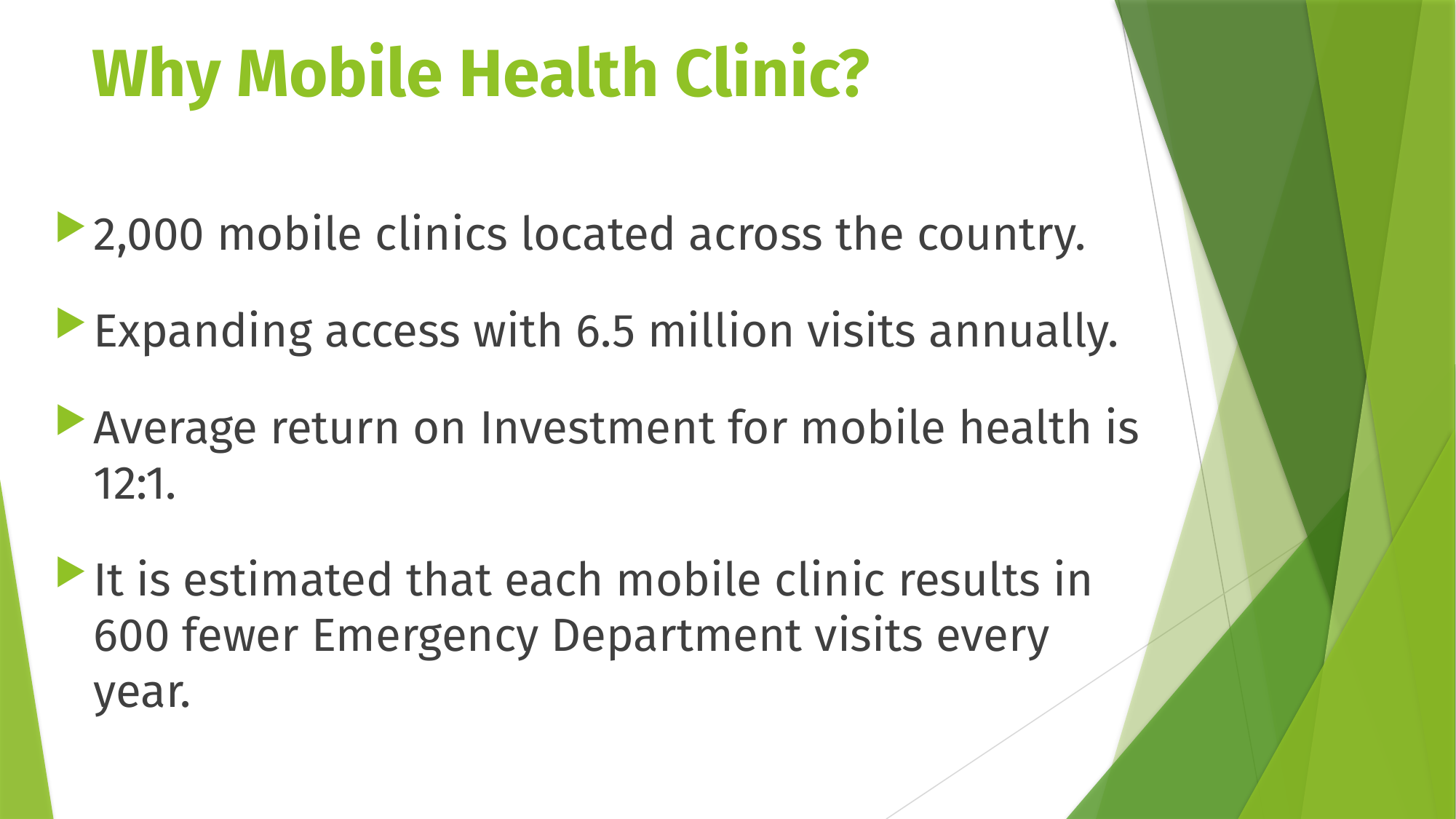

# Why Mobile Health Clinic?
2,000 mobile clinics located across the country.

Expanding access with 6.5 million visits annually.

Average return on Investment for mobile health is 12:1.

It is estimated that each mobile clinic results in 600 fewer Emergency Department visits every year.